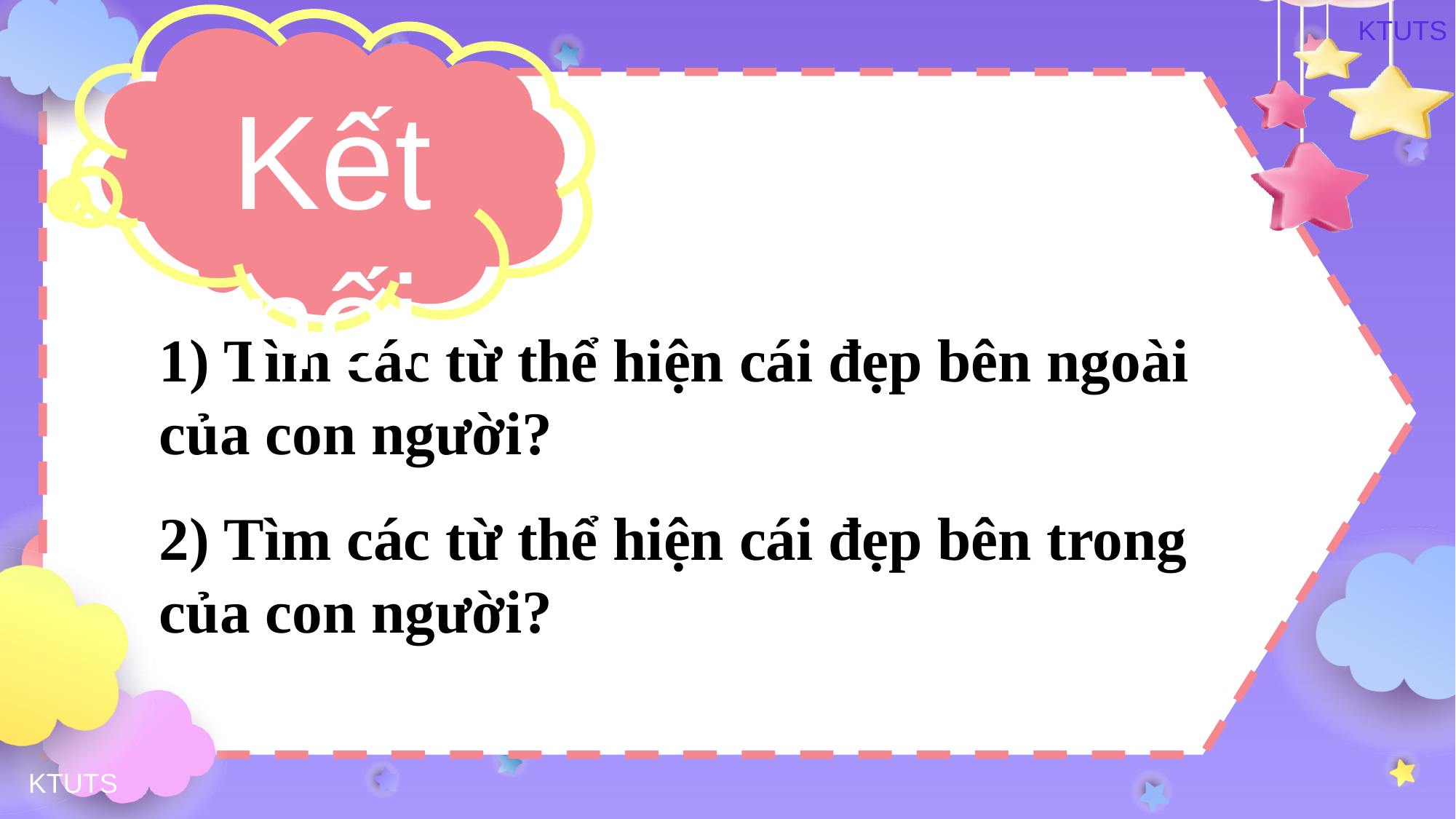

Kết nối
1) Tìm các từ thể hiện cái đẹp bên ngoài của con người?
2) Tìm các từ thể hiện cái đẹp bên trong của con người?